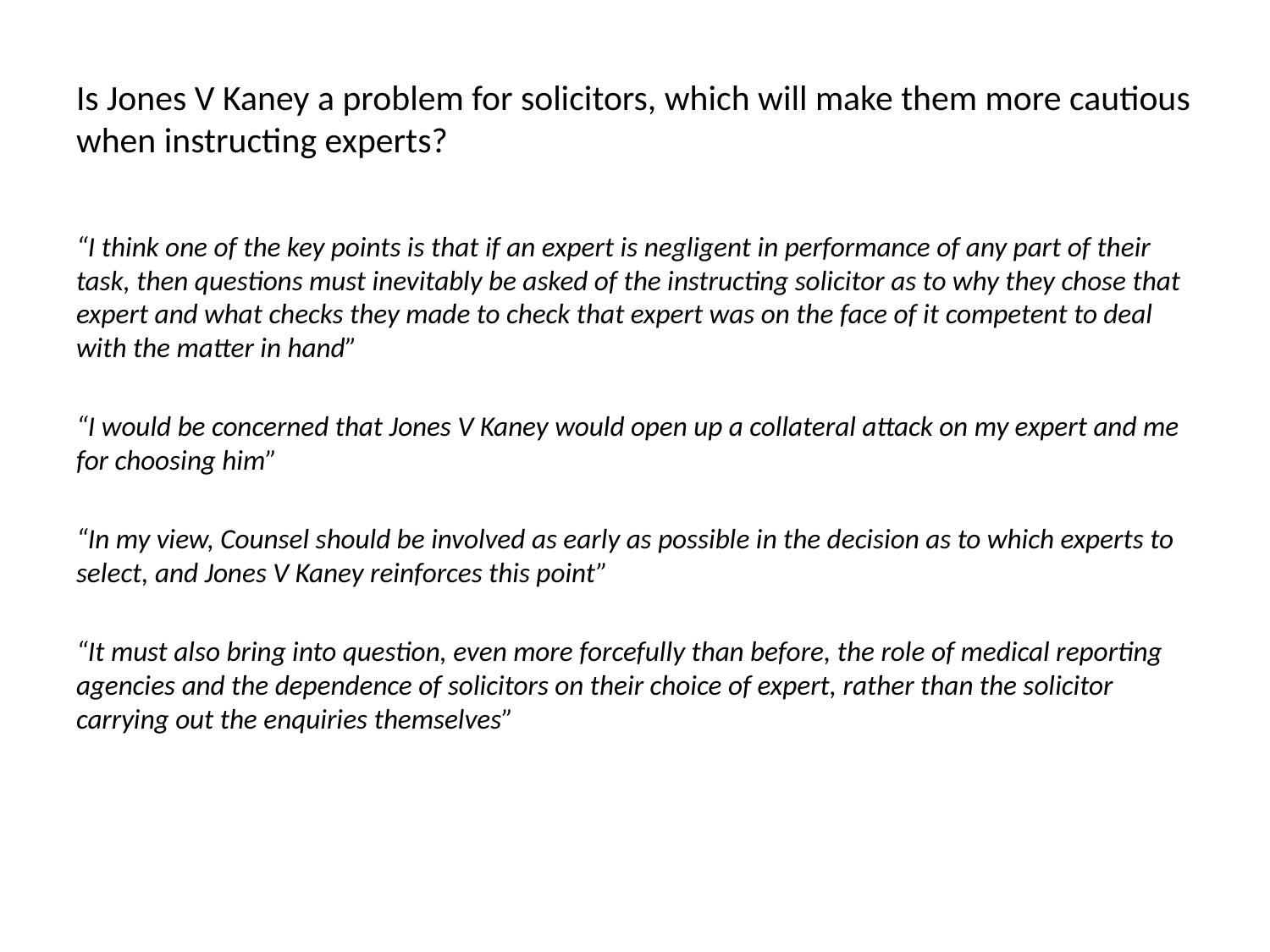

# Is Jones V Kaney a problem for solicitors, which will make them more cautious when instructing experts?
“I think one of the key points is that if an expert is negligent in performance of any part of their task, then questions must inevitably be asked of the instructing solicitor as to why they chose that expert and what checks they made to check that expert was on the face of it competent to deal with the matter in hand”

“I would be concerned that Jones V Kaney would open up a collateral attack on my expert and me for choosing him”

“In my view, Counsel should be involved as early as possible in the decision as to which experts to select, and Jones V Kaney reinforces this point”

“It must also bring into question, even more forcefully than before, the role of medical reporting agencies and the dependence of solicitors on their choice of expert, rather than the solicitor carrying out the enquiries themselves”